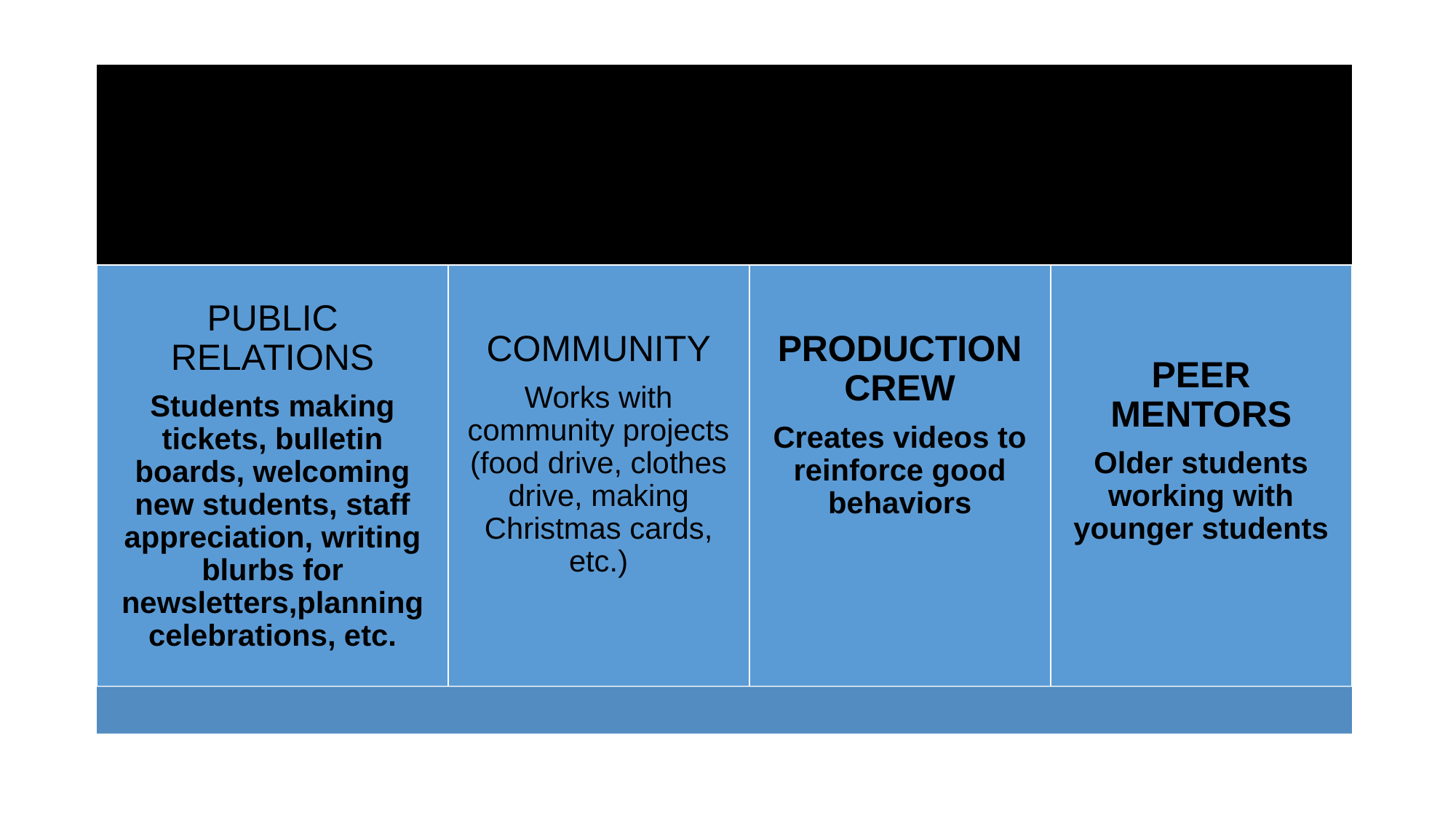

STARS
FOUR SUBGROUPS
PUBLIC RELATIONS
Students making tickets, bulletin boards, welcoming new students, staff appreciation, writing blurbs for newsletters,planning celebrations, etc.
COMMUNITY
Works with community projects (food drive, clothes drive, making Christmas cards, etc.)

PRODUCTION CREW
Creates videos to reinforce good behaviors

PEER MENTORS
Older students working with younger students